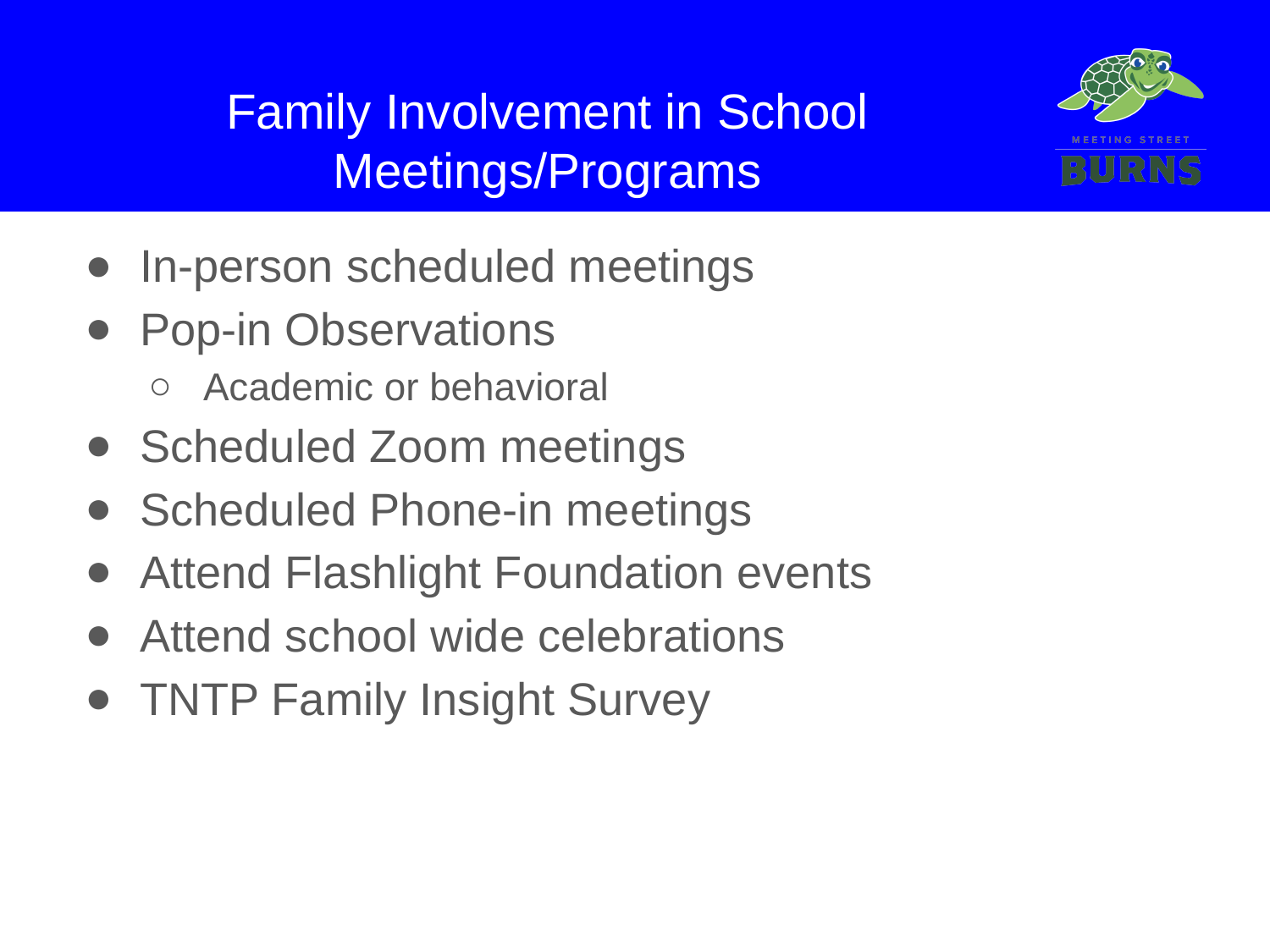

# Family Involvement in School Meetings/Programs
In-person scheduled meetings
Pop-in Observations
Academic or behavioral
Scheduled Zoom meetings
Scheduled Phone-in meetings
Attend Flashlight Foundation events
Attend school wide celebrations
TNTP Family Insight Survey